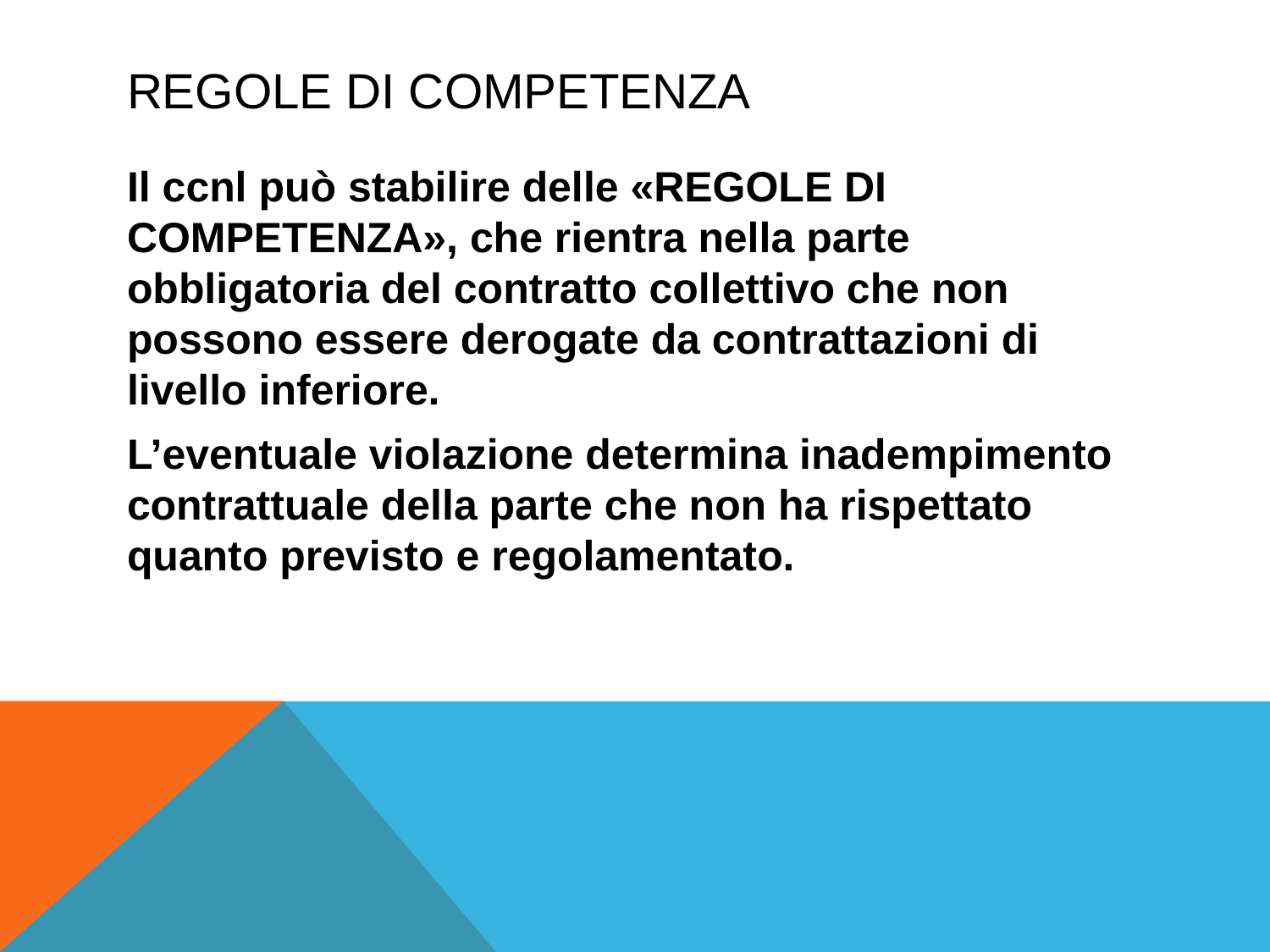

# Regole di competenza
Il ccnl può stabilire delle «REGOLE DI COMPETENZA», che rientra nella parte obbligatoria del contratto collettivo che non possono essere derogate da contrattazioni di livello inferiore.
L’eventuale violazione determina inadempimento contrattuale della parte che non ha rispettato quanto previsto e regolamentato.